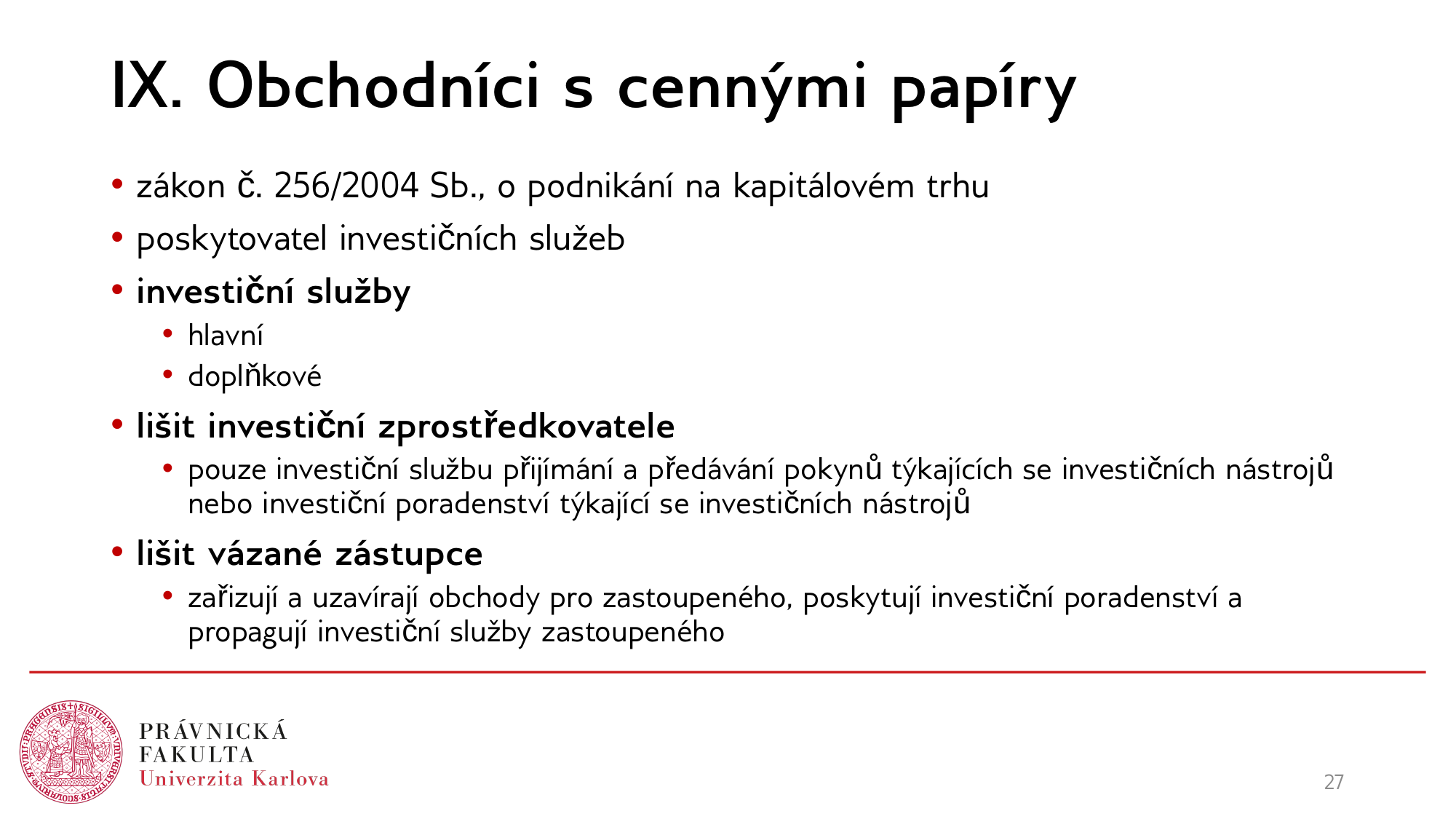

# IX. Obchodníci s cennými papíry
zákon č. 256/2004 Sb., o podnikání na kapitálovém trhu
poskytovatel investičních služeb
investiční služby
hlavní
doplňkové
lišit investiční zprostředkovatele
pouze investiční službu přijímání a předávání pokynů týkajících se investičních nástrojů nebo investiční poradenství týkající se investičních nástrojů
lišit vázané zástupce
zařizují a uzavírají obchody pro zastoupeného, poskytují investiční poradenství a propagují investiční služby zastoupeného

27